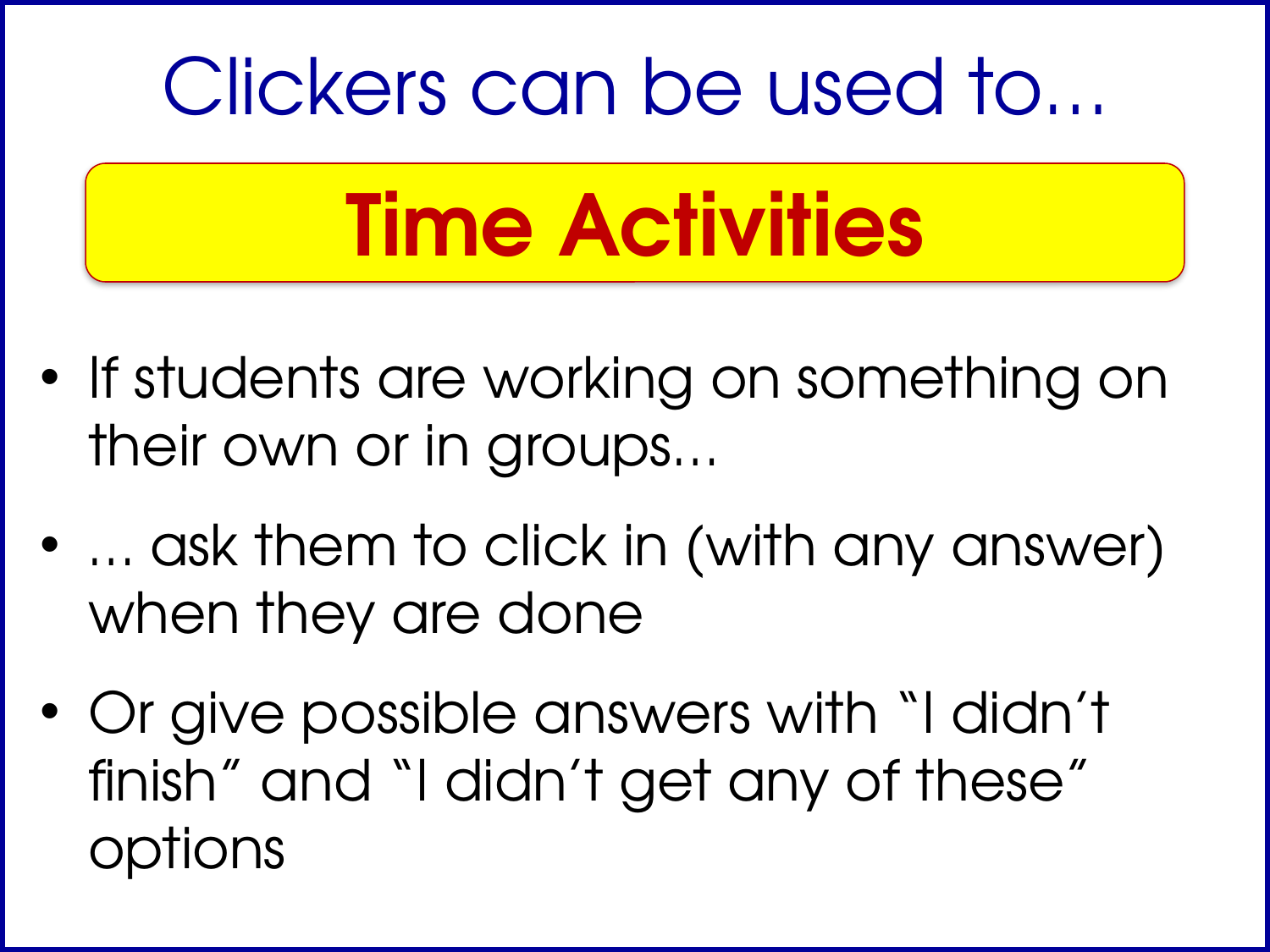

# Clickers can be used to…
Time Activities
If students are working on something on their own or in groups…
… ask them to click in (with any answer) when they are done
Or give possible answers with “I didn’t finish” and “I didn’t get any of these” options